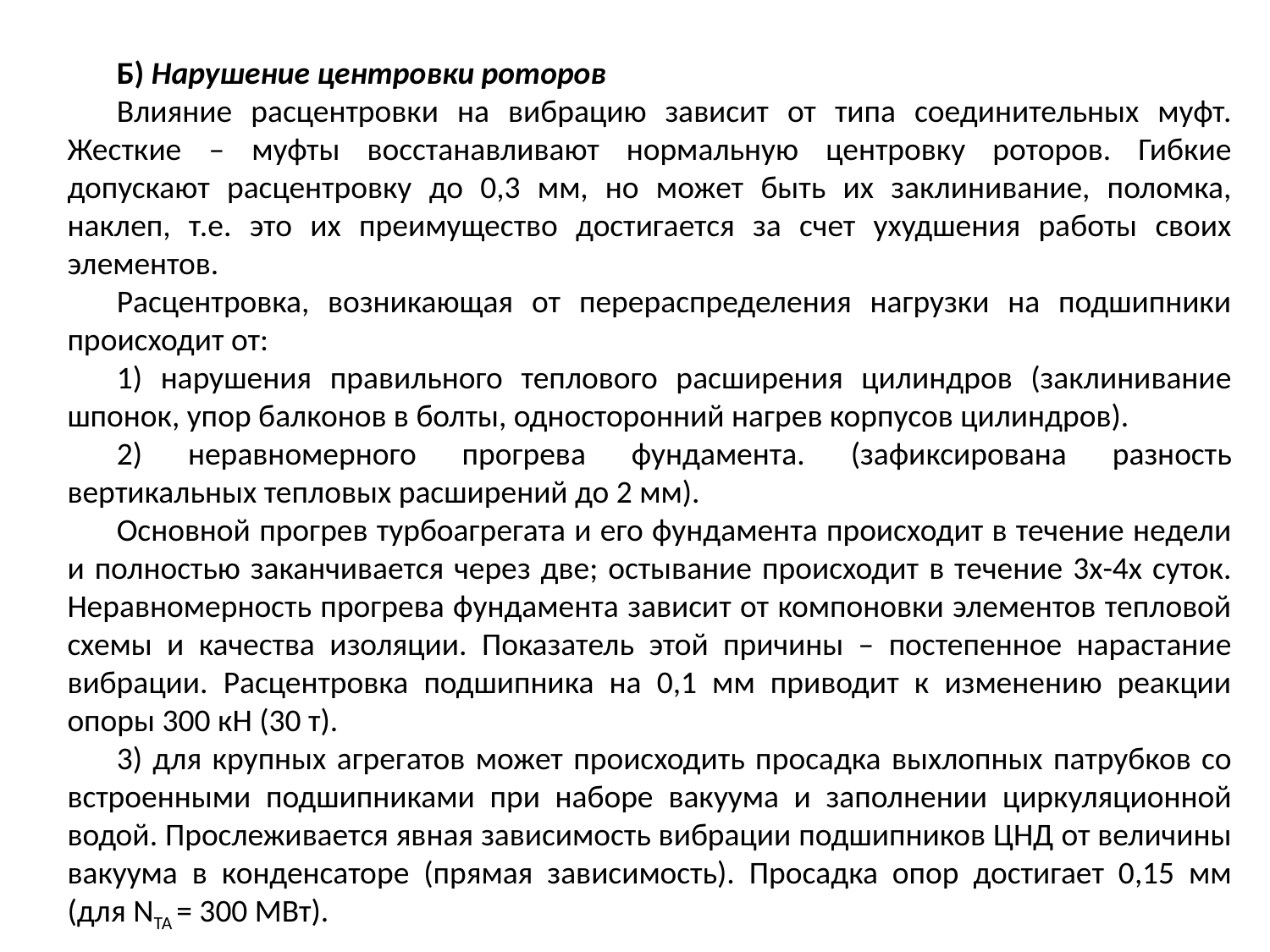

Б) Нарушение центровки роторов
Влияние расцентровки на вибрацию зависит от типа соединительных муфт. Жесткие – муфты восстанавливают нормальную центровку роторов. Гибкие допускают расцентровку до 0,3 мм, но может быть их заклинивание, поломка, наклеп, т.е. это их преимущество достигается за счет ухудшения работы своих элементов.
Расцентровка, возникающая от перераспределения нагрузки на подшипники происходит от:
1) нарушения правильного теплового расширения цилиндров (заклинивание шпонок, упор балконов в болты, односторонний нагрев корпусов цилиндров).
2) неравномерного прогрева фундамента. (зафиксирована разность вертикальных тепловых расширений до 2 мм).
Основной прогрев турбоагрегата и его фундамента происходит в течение недели и полностью заканчивается через две; остывание происходит в течение 3х-4х суток. Неравномерность прогрева фундамента зависит от компоновки элементов тепловой схемы и качества изоляции. Показатель этой причины – постепенное нарастание вибрации. Расцентровка подшипника на 0,1 мм приводит к изменению реакции опоры 300 кН (30 т).
3) для крупных агрегатов может происходить просадка выхлопных патрубков со встроенными подшипниками при наборе вакуума и заполнении циркуляционной водой. Прослеживается явная зависимость вибрации подшипников ЦНД от величины вакуума в конденсаторе (прямая зависимость). Просадка опор достигает 0,15 мм (для NТА = 300 МВт).